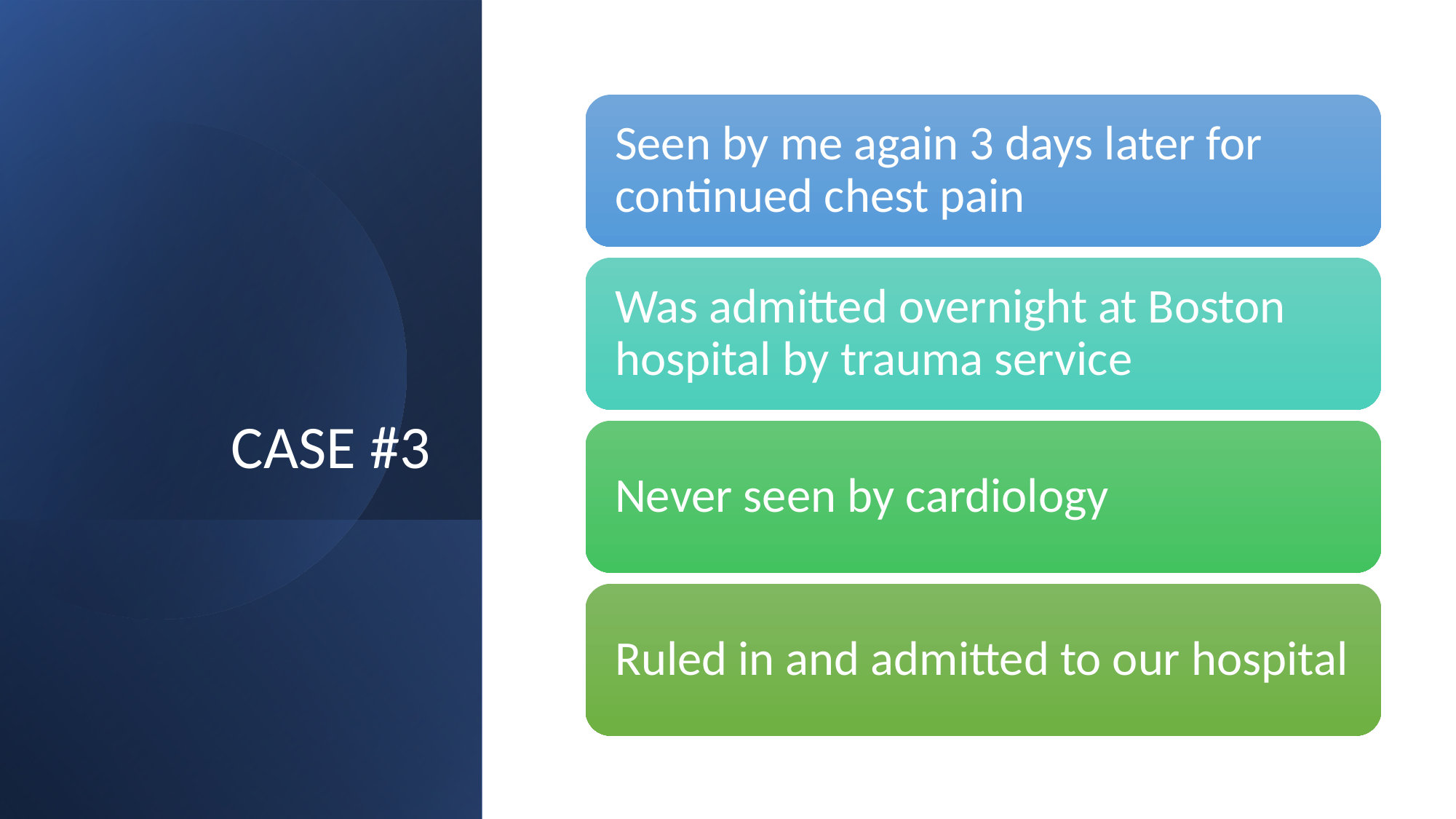

Seen by me again 3 days later for continued chest pain
Was admitted overnight at Boston hospital by trauma service
Never seen by cardiology
Ruled in and admitted to our hospital

# CASE #3